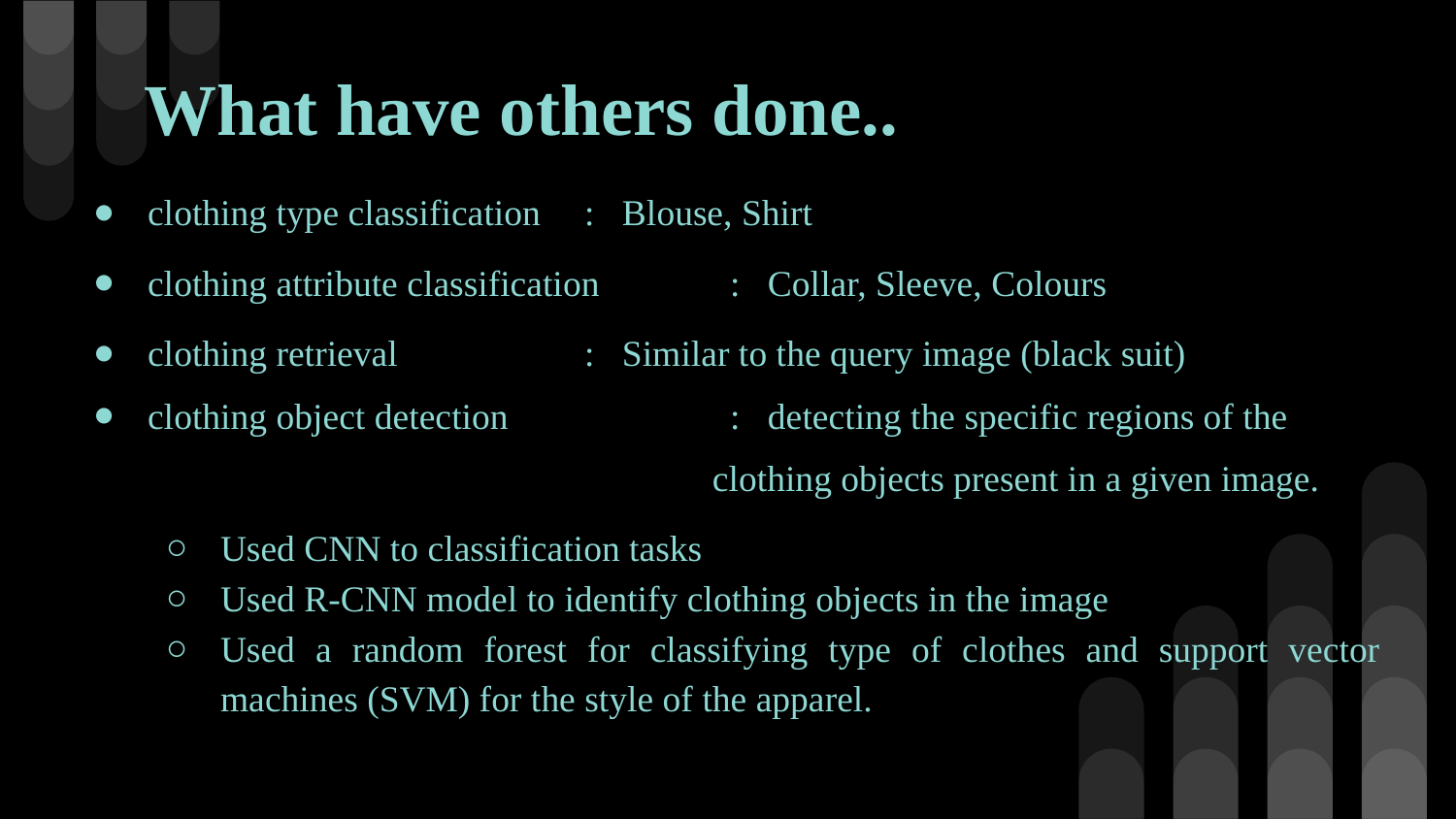

# What have others done..
clothing type classification	:   Blouse, Shirt
clothing attribute classification 	:   Collar, Sleeve, Colours
clothing retrieval		:   Similar to the query image (black suit)
clothing object detection		:   detecting the specific regions of the
				    clothing objects present in a given image.
Used CNN to classification tasks
Used R-CNN model to identify clothing objects in the image
Used a random forest for classifying type of clothes and support vector machines (SVM) for the style of the apparel.